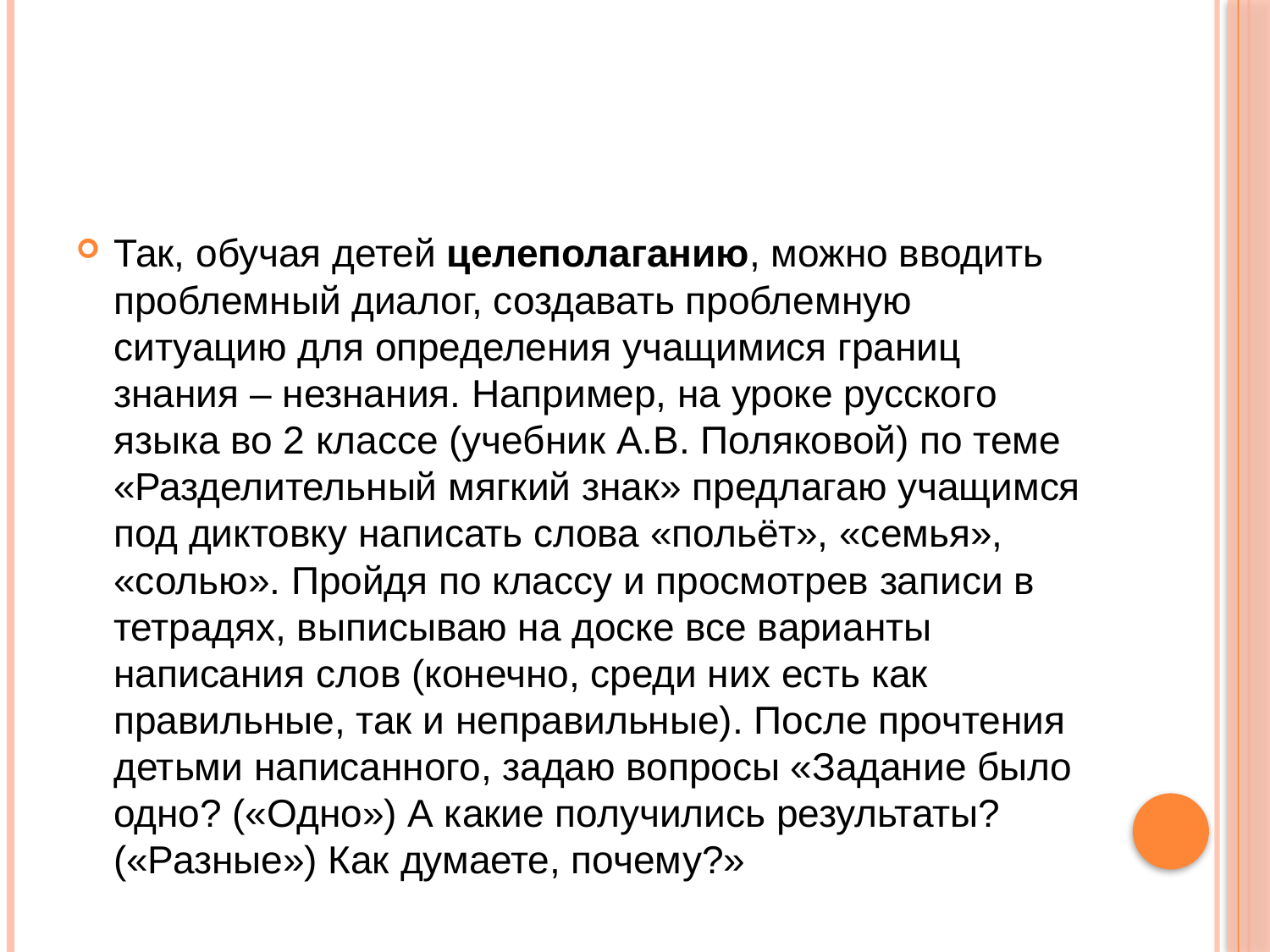

#
Так, обучая детей целеполаганию, можно вводить проблемный диалог, создавать проблемную ситуацию для определения учащимися границ знания – незнания. Например, на уроке русского языка во 2 классе (учебник А.В. Поляковой) по теме «Разделительный мягкий знак» предлагаю учащимся под диктовку написать слова «польёт», «семья», «солью». Пройдя по классу и просмотрев записи в тетрадях, выписываю на доске все варианты написания слов (конечно, среди них есть как правильные, так и неправильные). После прочтения детьми написанного, задаю вопросы «Задание было одно? («Одно») А какие получились результаты? («Разные») Как думаете, почему?»